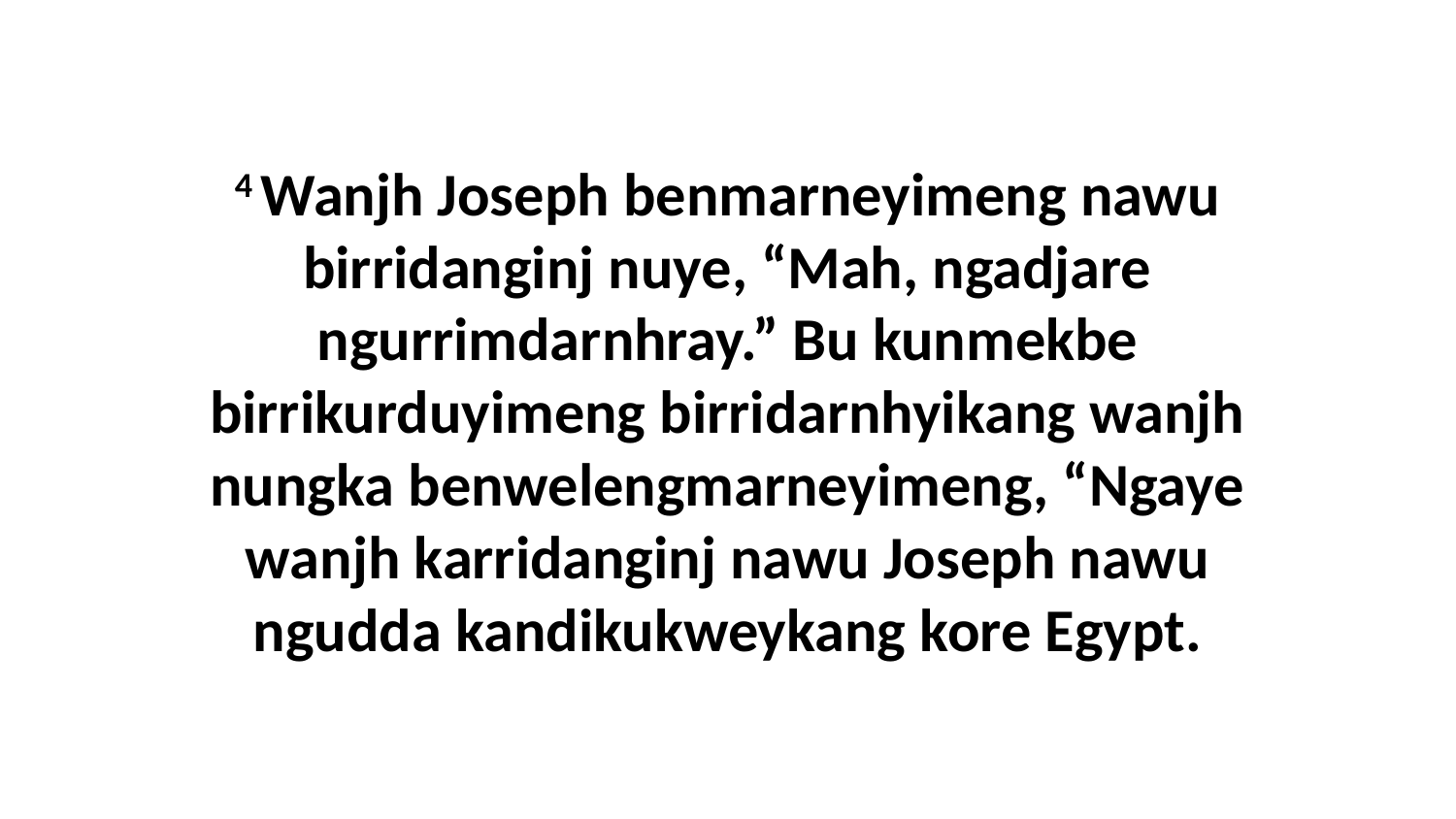

4 Wanjh Joseph benmarneyimeng nawu birridanginj nuye, “Mah, ngadjare ngurrimdarnhray.” Bu kunmekbe birrikurduyimeng birridarnhyikang wanjh nungka benwelengmarneyimeng, “Ngaye wanjh karridanginj nawu Joseph nawu ngudda kandikukweykang kore Egypt.